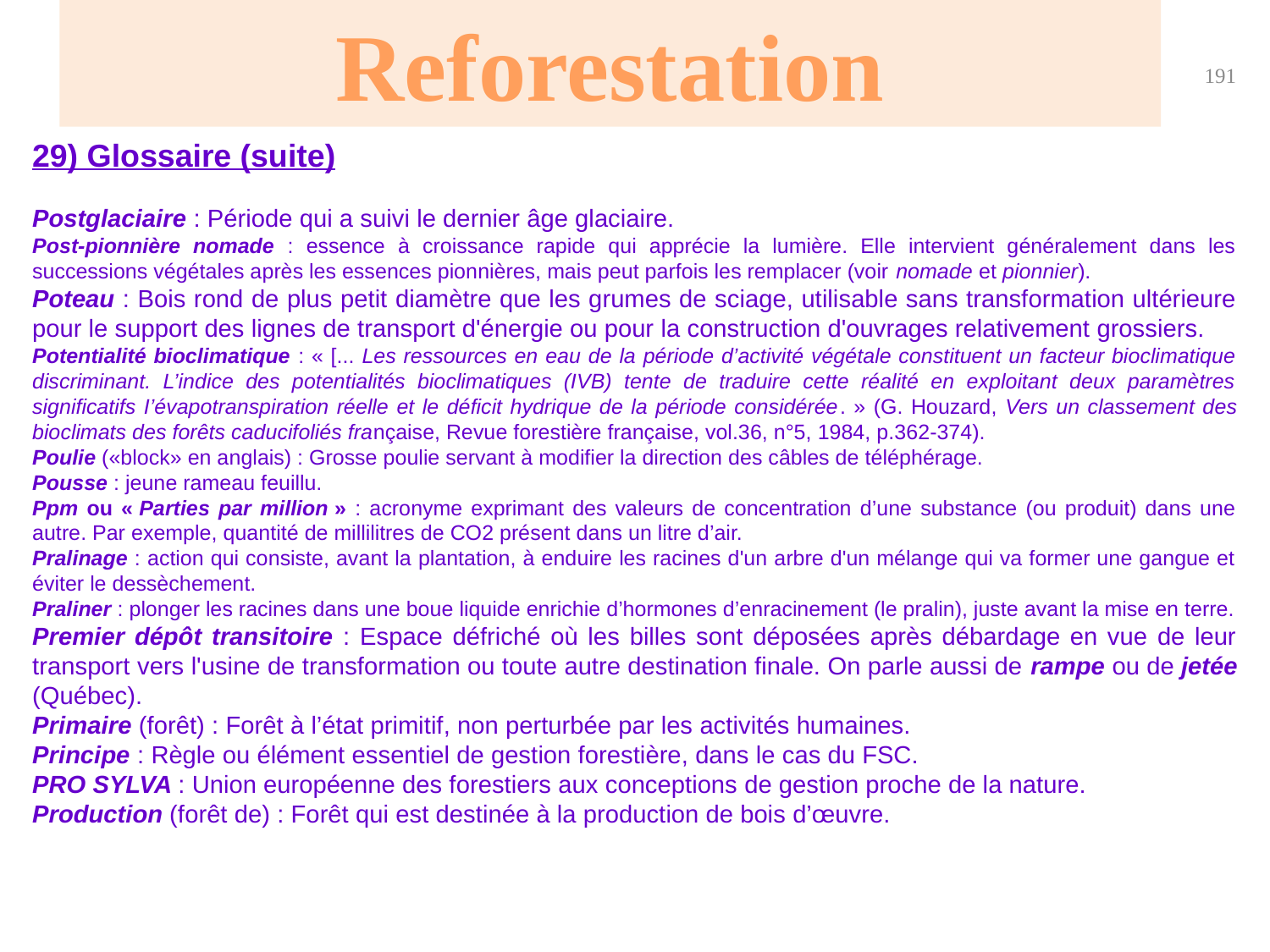

Reforestation
191
29) Glossaire (suite)

Postglaciaire : Période qui a suivi le dernier âge glaciaire.
Post-pionnière nomade : essence à croissance rapide qui apprécie la lumière. Elle intervient généralement dans les successions végétales après les essences pionnières, mais peut parfois les remplacer (voir nomade et pionnier).
Poteau : Bois rond de plus petit diamètre que les grumes de sciage, utilisable sans transformation ultérieure pour le support des lignes de transport d'énergie ou pour la construction d'ouvrages relativement grossiers.
Potentialité bioclimatique : « [... Les ressources en eau de la période d’activité végétale constituent un facteur bioclimatique discriminant. L’indice des potentialités bioclimatiques (IVB) tente de traduire cette réalité en exploitant deux paramètres significatifs I’évapotranspiration réelle et le déficit hydrique de la période considérée. » (G. Houzard, Vers un classement des bioclimats des forêts caducifoliés française, Revue forestière française, vol.36, n°5, 1984, p.362-374).
Poulie («block» en anglais) : Grosse poulie servant à modifier la direction des câbles de téléphérage.
Pousse : jeune rameau feuillu.
Ppm ou « Parties par million » : acronyme exprimant des valeurs de concentration d’une substance (ou produit) dans une autre. Par exemple, quantité de millilitres de CO2 présent dans un litre d’air.
Pralinage : action qui consiste, avant la plantation, à enduire les racines d'un arbre d'un mélange qui va former une gangue et éviter le dessèchement.
Praliner : plonger les racines dans une boue liquide enrichie d’hormones d’enracinement (le pralin), juste avant la mise en terre.
Premier dépôt transitoire : Espace défriché où les billes sont déposées après débardage en vue de leur transport vers l'usine de transformation ou toute autre destination finale. On parle aussi de rampe ou de jetée (Québec).
Primaire (forêt) : Forêt à l’état primitif, non perturbée par les activités humaines.
Principe : Règle ou élément essentiel de gestion forestière, dans le cas du FSC.
PRO SYLVA : Union européenne des forestiers aux conceptions de gestion proche de la nature.
Production (forêt de) : Forêt qui est destinée à la production de bois d’œuvre.